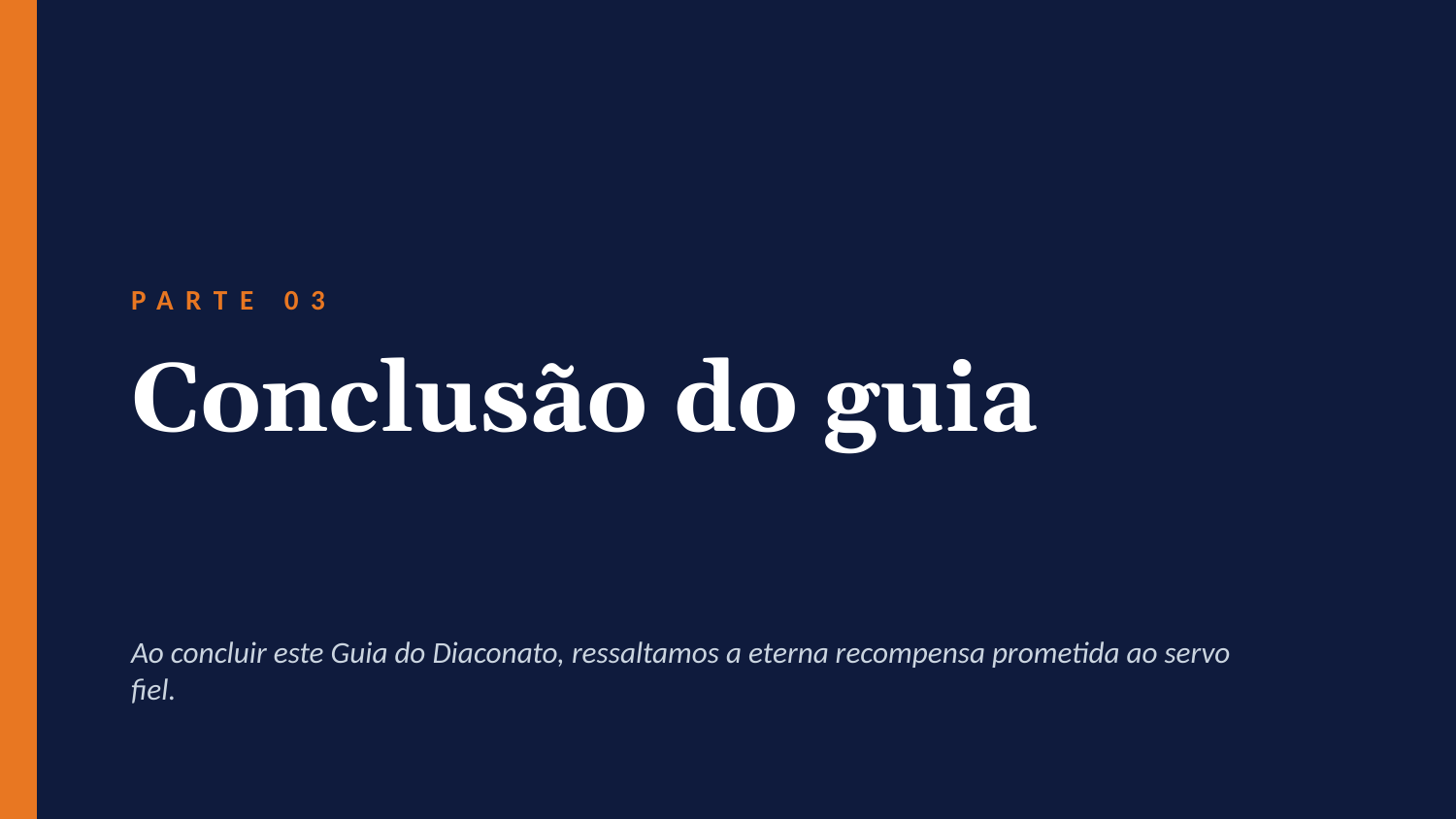

PARTE 03
Conclusão do guia
Ao concluir este Guia do Diaconato, ressaltamos a eterna recompensa prometida ao servo fiel.